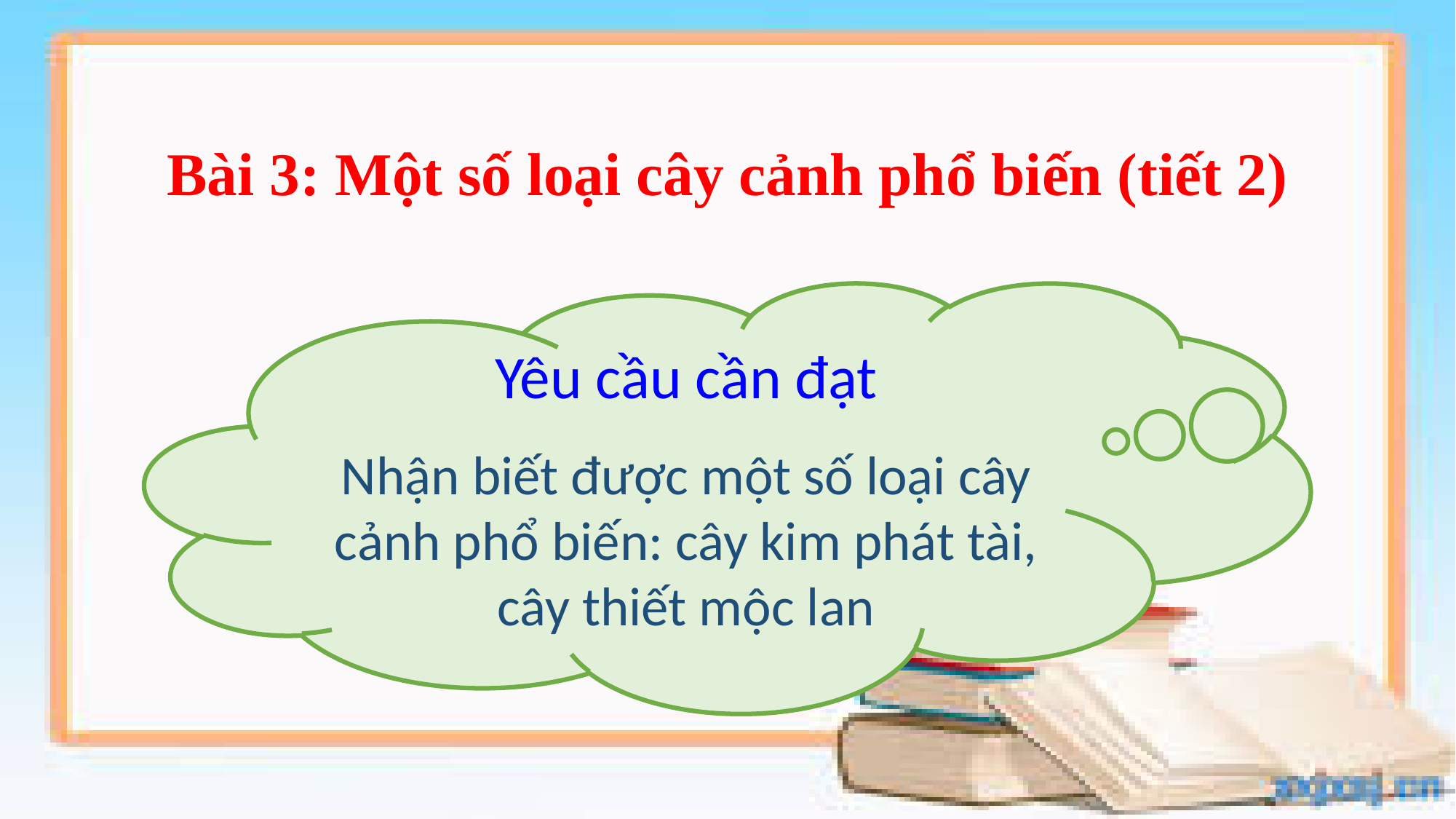

Bài 3: Một số loại cây cảnh phổ biến (tiết 2)
Yêu cầu cần đạt

Nhận biết được một số loại cây cảnh phổ biến: cây kim phát tài, cây thiết mộc lan